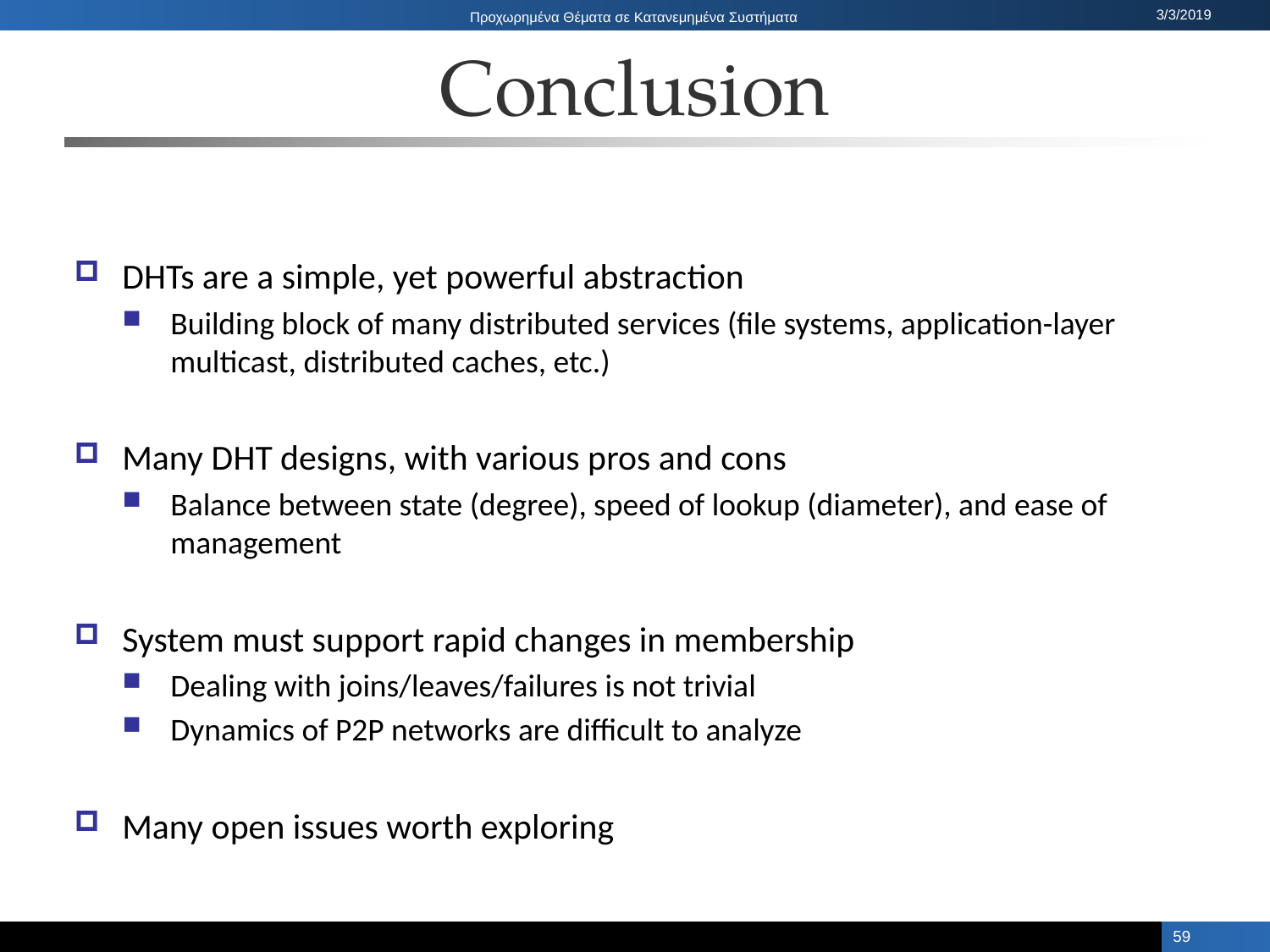

# Conclusion
DHTs are a simple, yet powerful abstraction
Building block of many distributed services (file systems, application-layer multicast, distributed caches, etc.)

Many DHT designs, with various pros and cons
Balance between state (degree), speed of lookup (diameter), and ease of management

System must support rapid changes in membership
Dealing with joins/leaves/failures is not trivial
Dynamics of P2P networks are difficult to analyze

Many open issues worth exploring